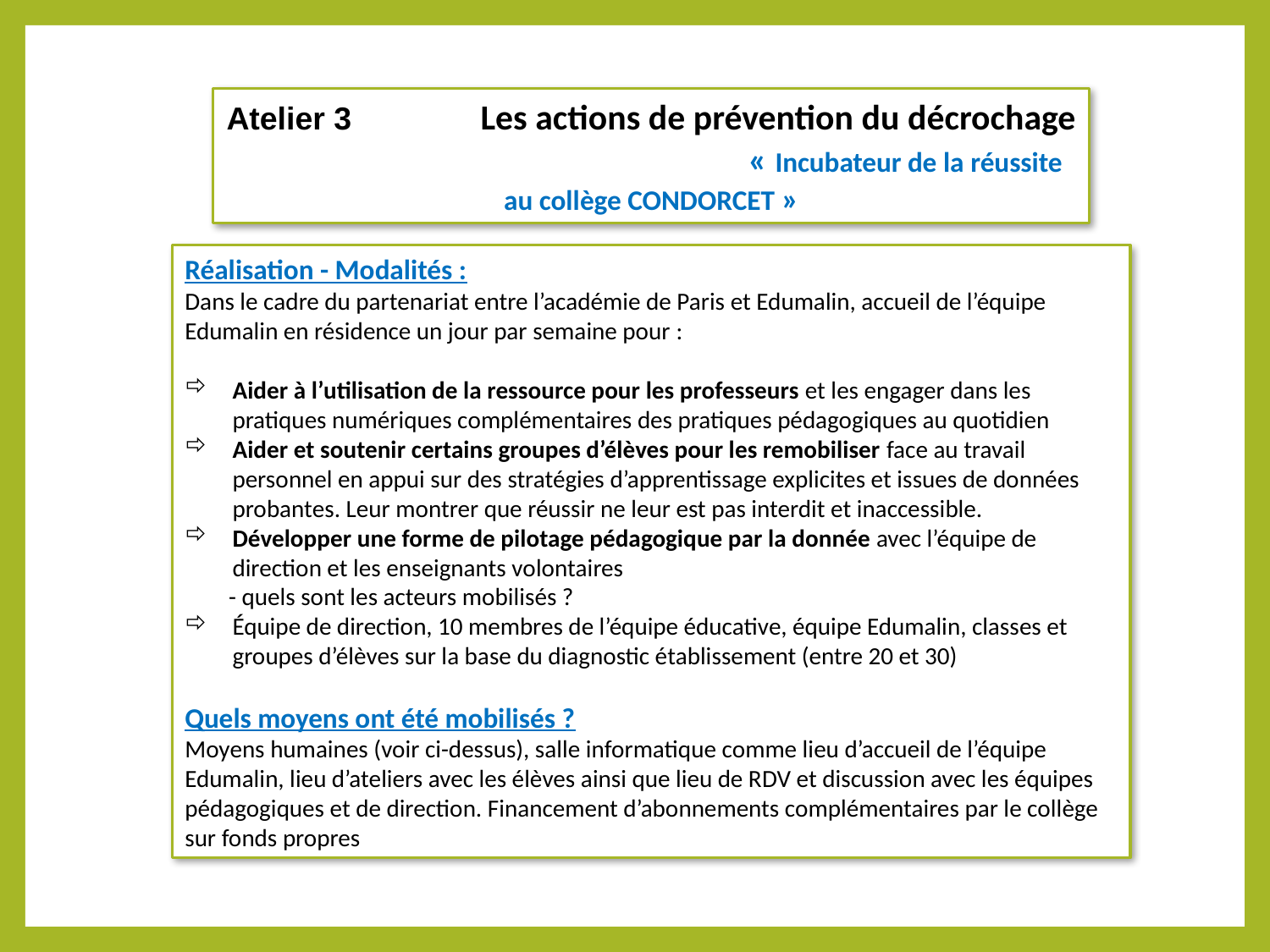

Atelier 3 	Les actions de prévention du décrochage  				« Incubateur de la réussite au collège CONDORCET »
Réalisation - Modalités :
Dans le cadre du partenariat entre l’académie de Paris et Edumalin, accueil de l’équipe Edumalin en résidence un jour par semaine pour :

Aider à l’utilisation de la ressource pour les professeurs et les engager dans les pratiques numériques complémentaires des pratiques pédagogiques au quotidien
Aider et soutenir certains groupes d’élèves pour les remobiliser face au travail personnel en appui sur des stratégies d’apprentissage explicites et issues de données probantes. Leur montrer que réussir ne leur est pas interdit et inaccessible.
Développer une forme de pilotage pédagogique par la donnée avec l’équipe de direction et les enseignants volontaires
        - quels sont les acteurs mobilisés ?
Équipe de direction, 10 membres de l’équipe éducative, équipe Edumalin, classes et groupes d’élèves sur la base du diagnostic établissement (entre 20 et 30)

Quels moyens ont été mobilisés ?
Moyens humaines (voir ci-dessus), salle informatique comme lieu d’accueil de l’équipe Edumalin, lieu d’ateliers avec les élèves ainsi que lieu de RDV et discussion avec les équipes pédagogiques et de direction. Financement d’abonnements complémentaires par le collège sur fonds propres